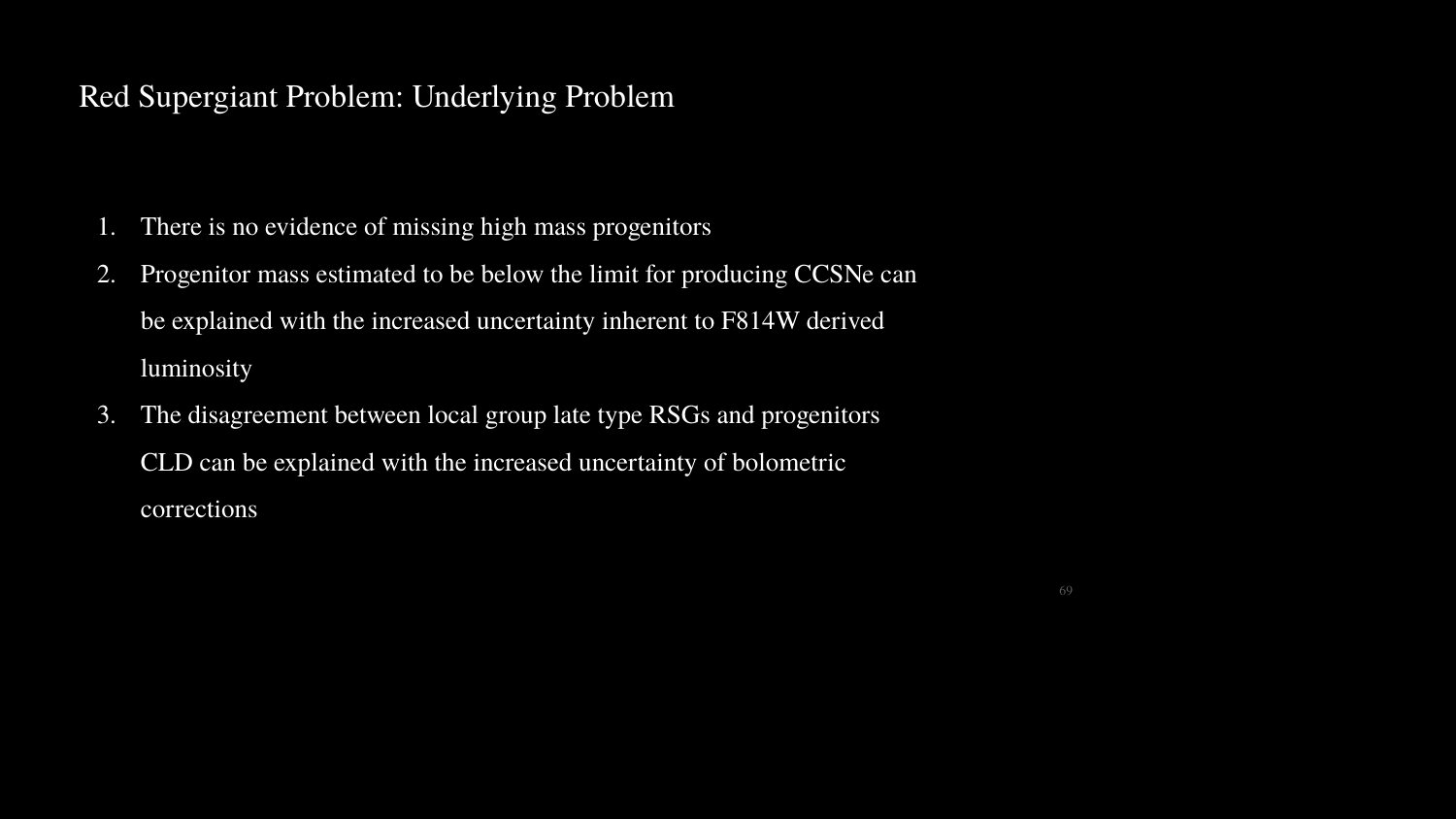

# Red Supergiant Problem: Underlying Problem
There is no evidence of missing high mass progenitors
Progenitor mass estimated to be below the limit for producing CCSNe can be explained with the increased uncertainty inherent to F814W derived luminosity
The disagreement between local group late type RSGs and progenitors CLD can be explained with the increased uncertainty of bolometric corrections
69